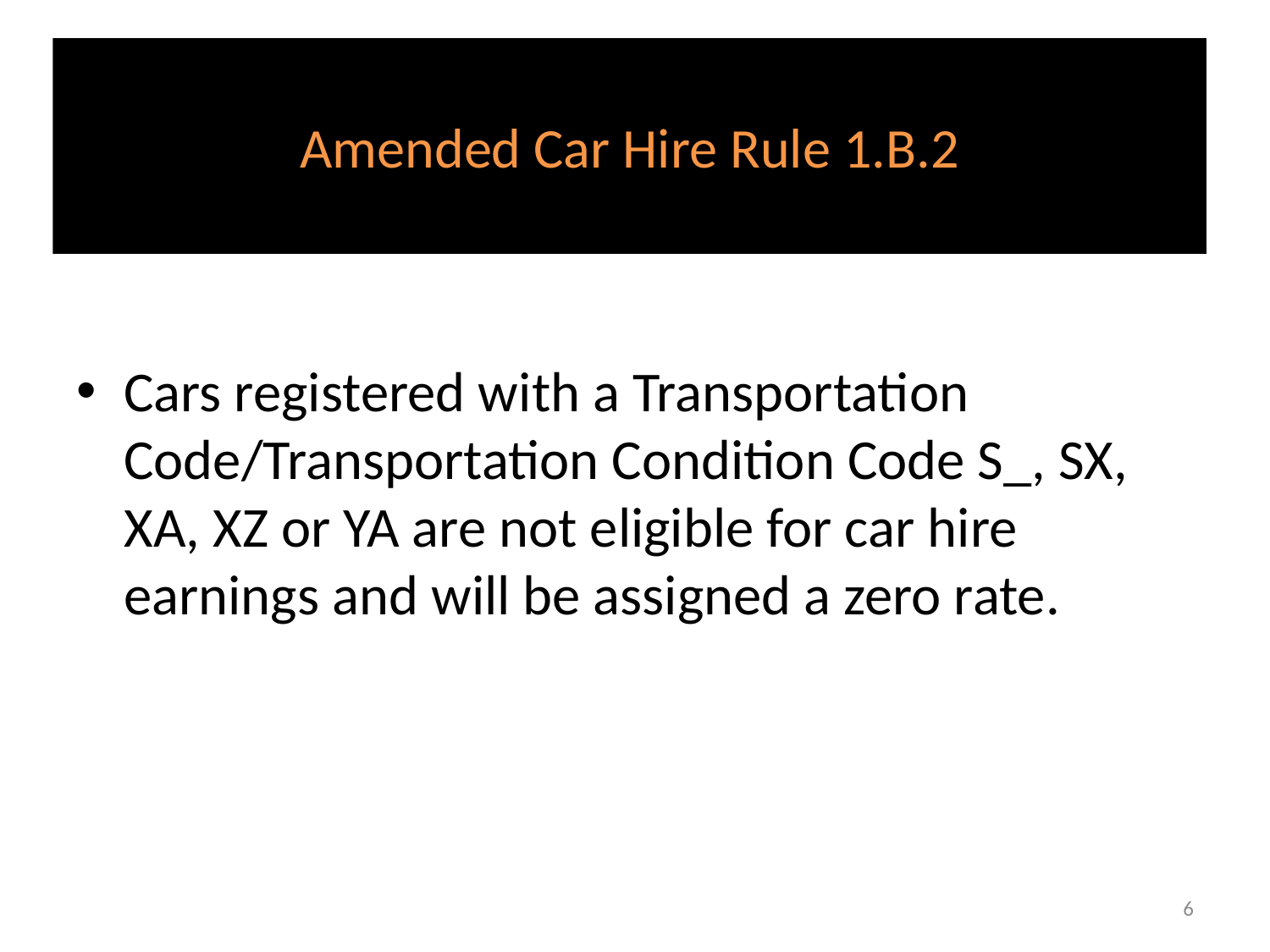

# Amended Car Hire Rule 1.B.2
Cars registered with a Transportation Code/Transportation Condition Code S_, SX, XA, XZ or YA are not eligible for car hire earnings and will be assigned a zero rate.

6